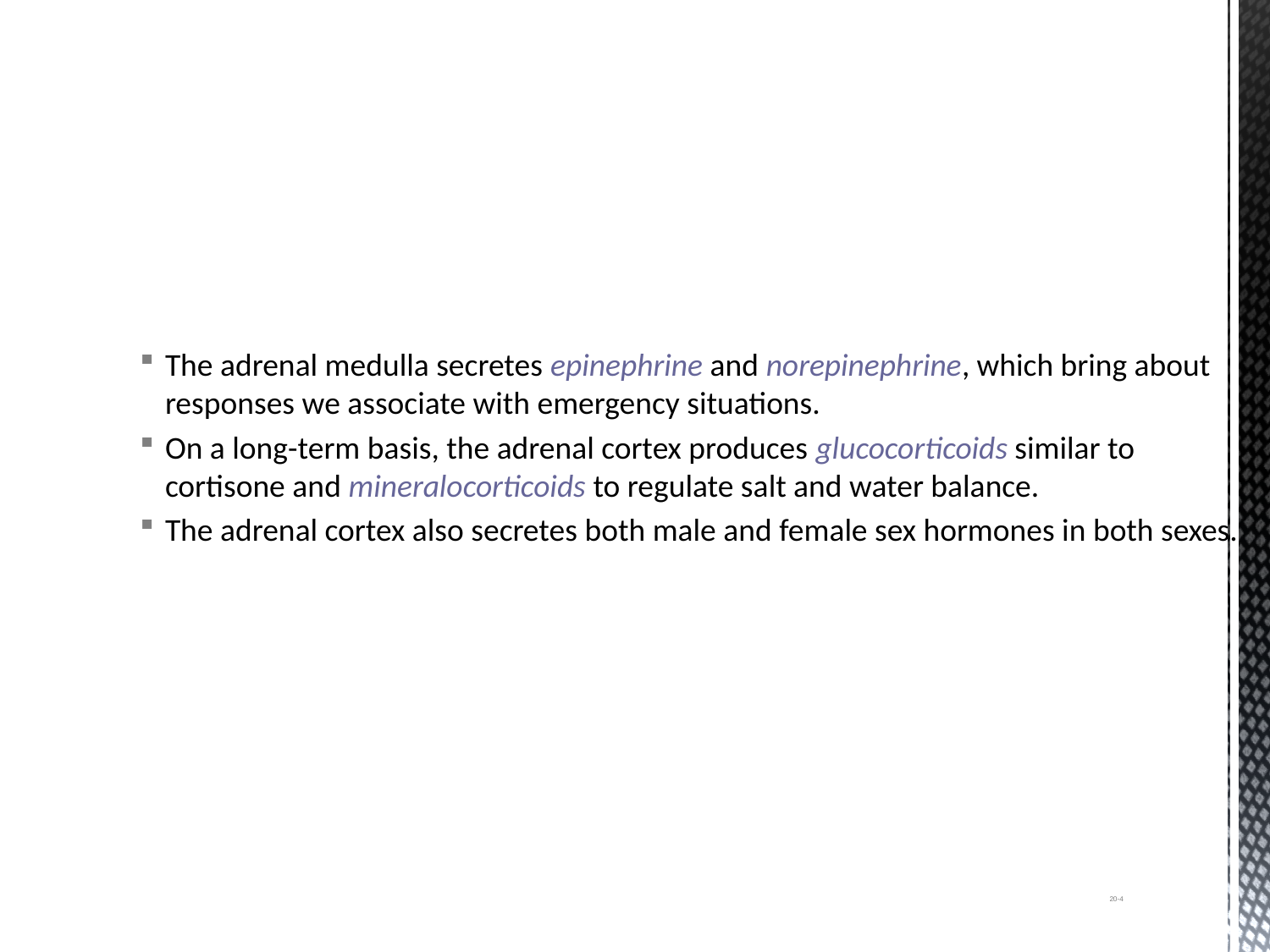

The adrenal medulla secretes epinephrine and norepinephrine, which bring about responses we associate with emergency situations.
On a long-term basis, the adrenal cortex produces glucocorticoids similar to cortisone and mineralocorticoids to regulate salt and water balance.
The adrenal cortex also secretes both male and female sex hormones in both sexes.
20-4